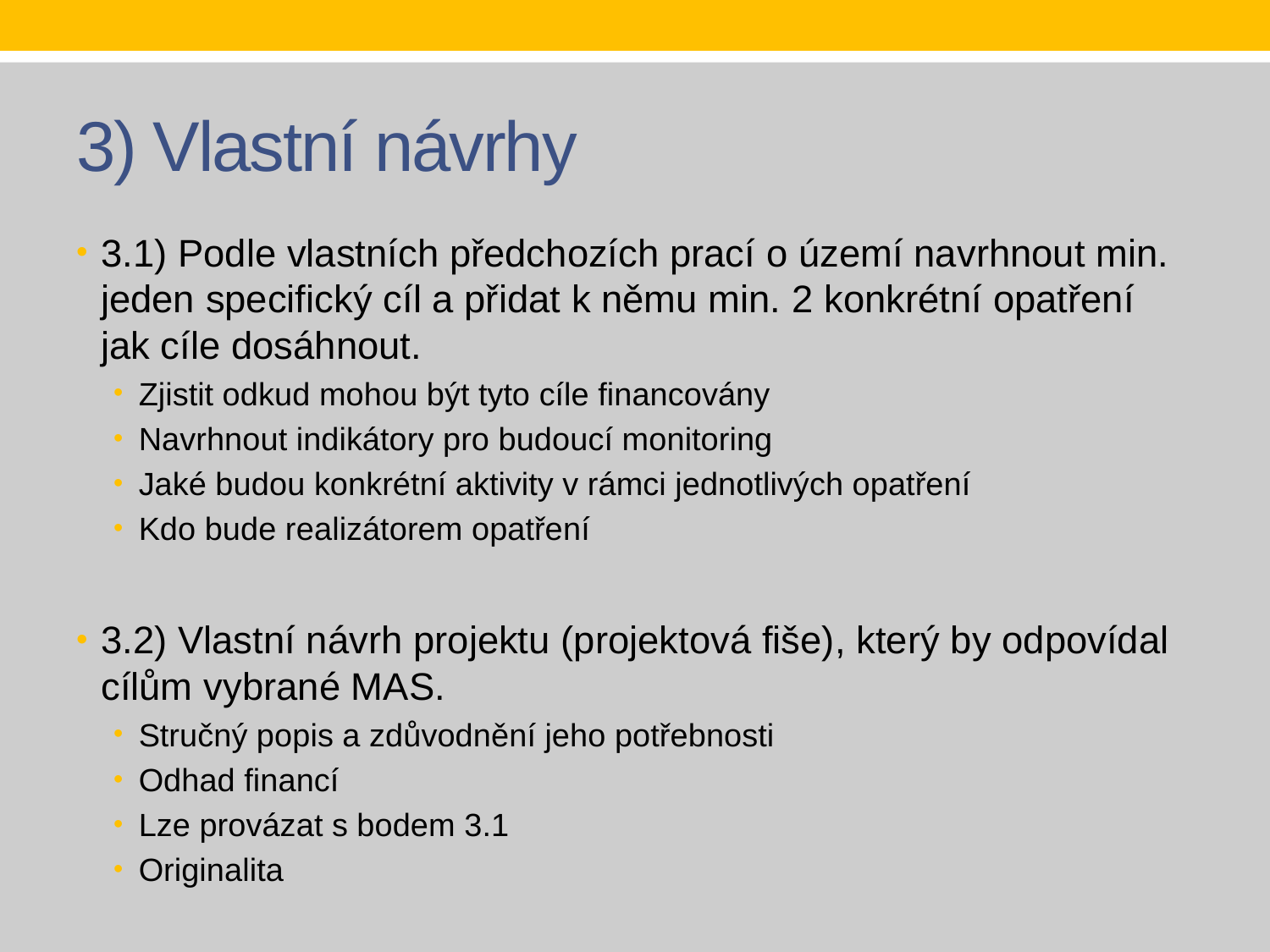

# 3) Vlastní návrhy
3.1) Podle vlastních předchozích prací o území navrhnout min. jeden specifický cíl a přidat k němu min. 2 konkrétní opatření jak cíle dosáhnout.
Zjistit odkud mohou být tyto cíle financovány
Navrhnout indikátory pro budoucí monitoring
Jaké budou konkrétní aktivity v rámci jednotlivých opatření
Kdo bude realizátorem opatření

3.2) Vlastní návrh projektu (projektová fiše), který by odpovídal cílům vybrané MAS.
Stručný popis a zdůvodnění jeho potřebnosti
Odhad financí
Lze provázat s bodem 3.1
Originalita